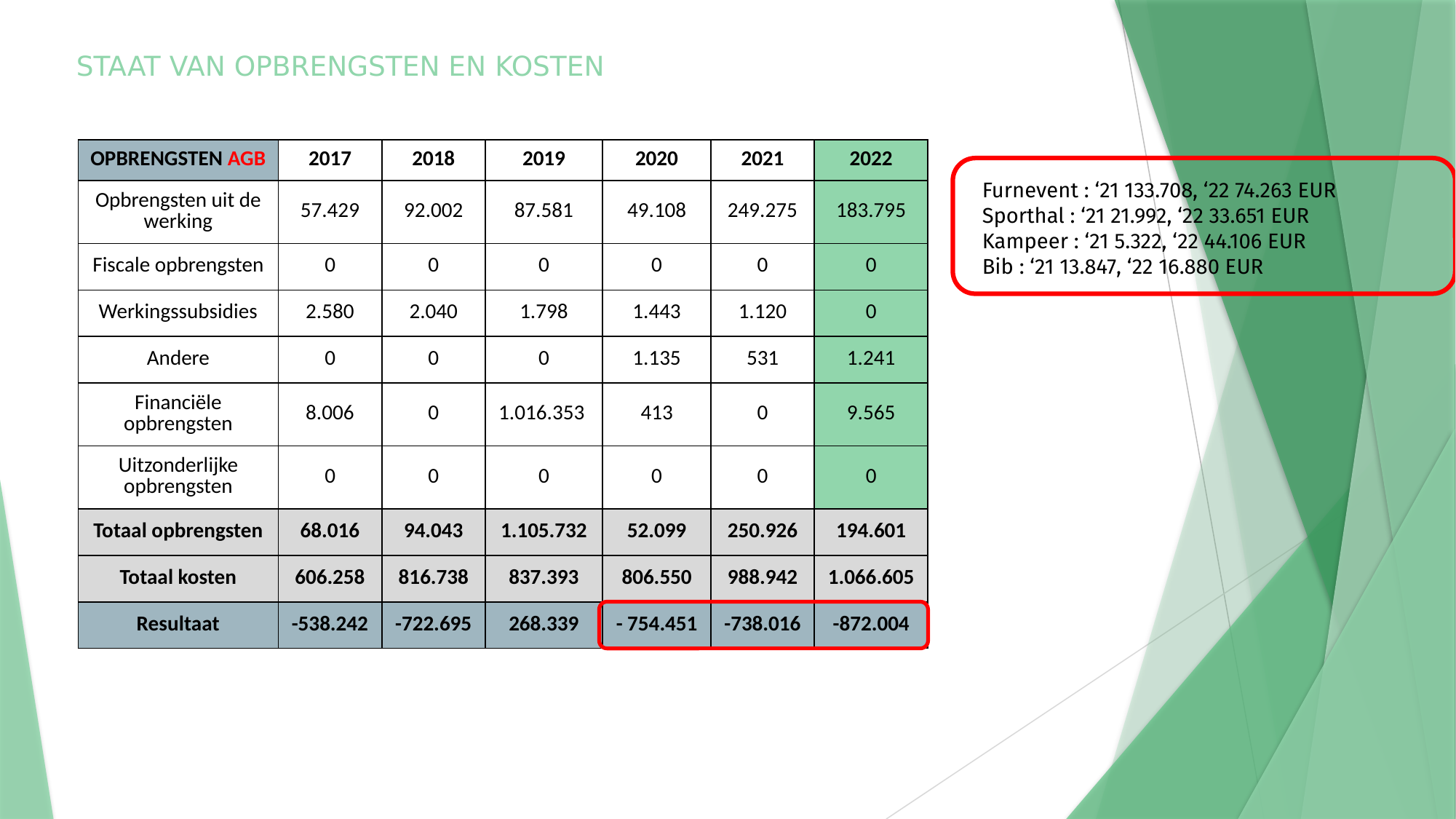

STAAT VAN OPBRENGSTEN EN KOSTEN
| OPBRENGSTEN AGB | 2017 | 2018 | 2019 | 2020 | 2021 | 2022 |
| --- | --- | --- | --- | --- | --- | --- |
| Opbrengsten uit de werking | 57.429 | 92.002 | 87.581 | 49.108 | 249.275 | 183.795 |
| Fiscale opbrengsten | 0 | 0 | 0 | 0 | 0 | 0 |
| Werkingssubsidies | 2.580 | 2.040 | 1.798 | 1.443 | 1.120 | 0 |
| Andere | 0 | 0 | 0 | 1.135 | 531 | 1.241 |
| Financiële opbrengsten | 8.006 | 0 | 1.016.353 | 413 | 0 | 9.565 |
| Uitzonderlijke opbrengsten | 0 | 0 | 0 | 0 | 0 | 0 |
| Totaal opbrengsten | 68.016 | 94.043 | 1.105.732 | 52.099 | 250.926 | 194.601 |
| Totaal kosten | 606.258 | 816.738 | 837.393 | 806.550 | 988.942 | 1.066.605 |
| Resultaat | -538.242 | -722.695 | 268.339 | - 754.451 | -738.016 | -872.004 |

Furnevent : ‘21 133.708, ‘22 74.263 EUR
Sporthal : ‘21 21.992, ‘22 33.651 EUR
Kampeer : ‘21 5.322, ‘22 44.106 EUR
Bib : ‘21 13.847, ‘22 16.880 EUR